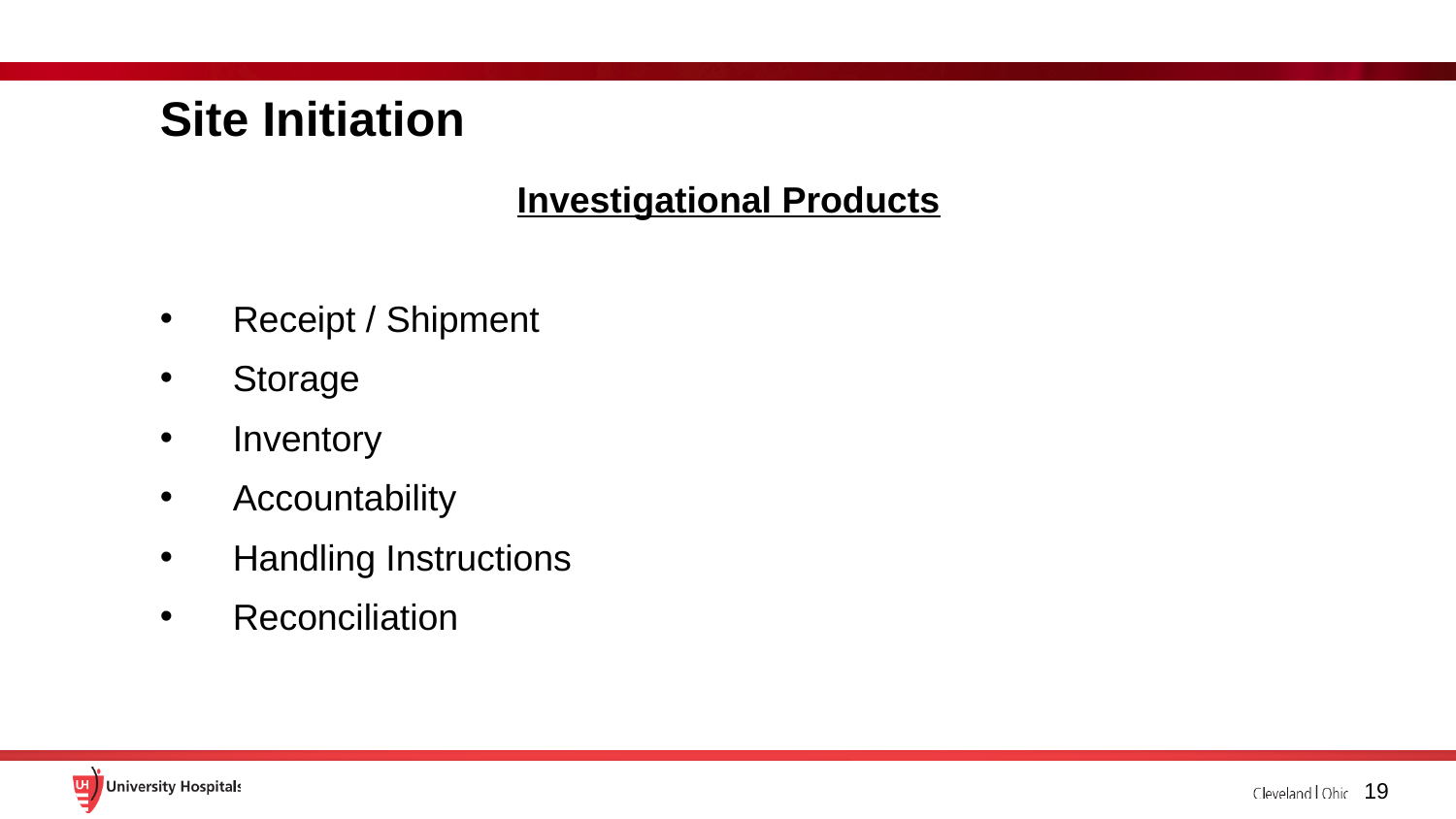

# Site Initiation
Investigational Products

Receipt / Shipment
Storage
Inventory
Accountability
Handling Instructions
Reconciliation

19